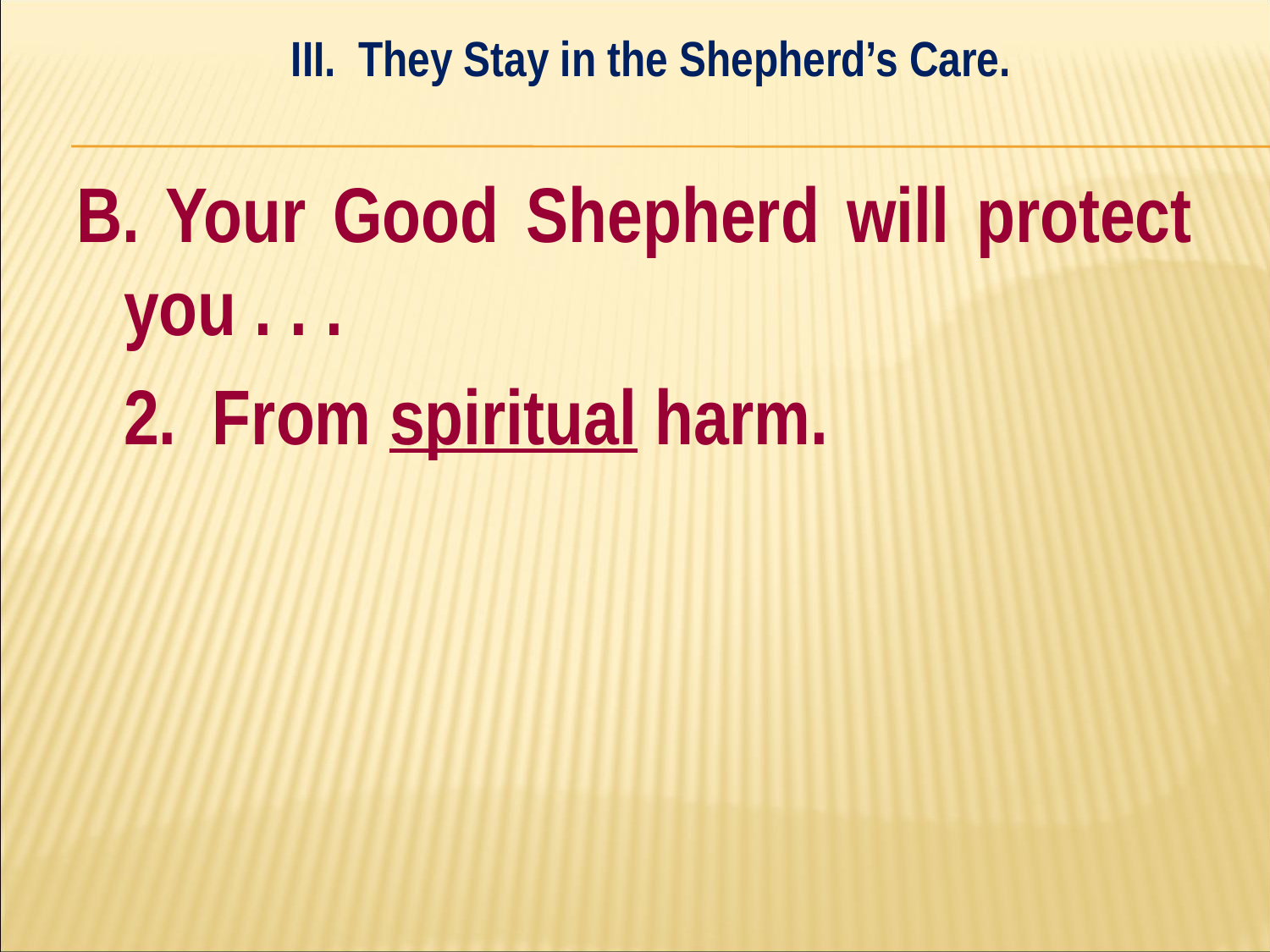

III.  They Stay in the Shepherd’s Care.
#
B. Your Good Shepherd will protect you . . .
	2.  From spiritual harm.